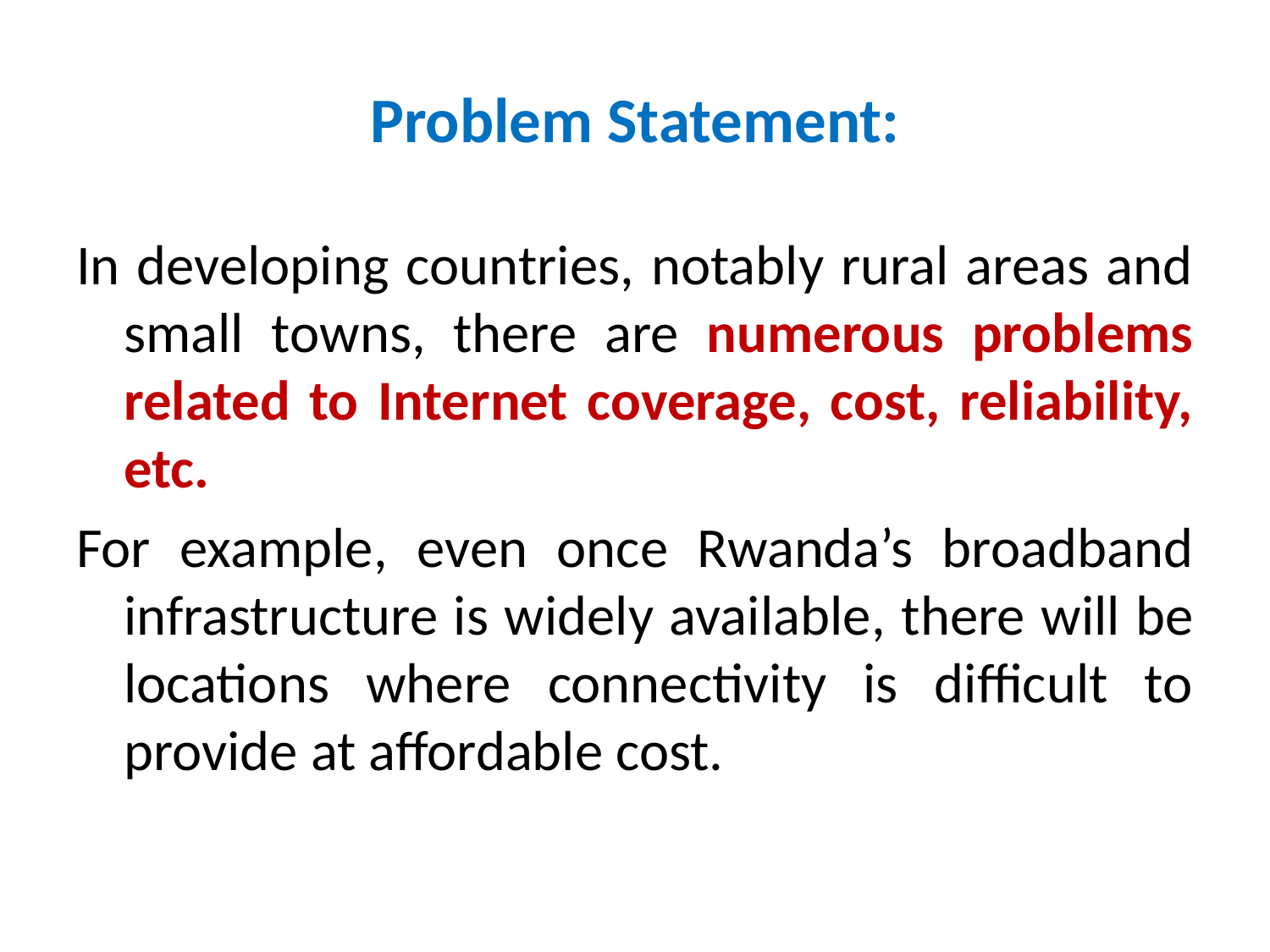

# Problem Statement:
In developing countries, notably rural areas and small towns, there are numerous problems related to Internet coverage, cost, reliability, etc.
For example, even once Rwanda’s broadband infrastructure is widely available, there will be locations where connectivity is difficult to provide at affordable cost.